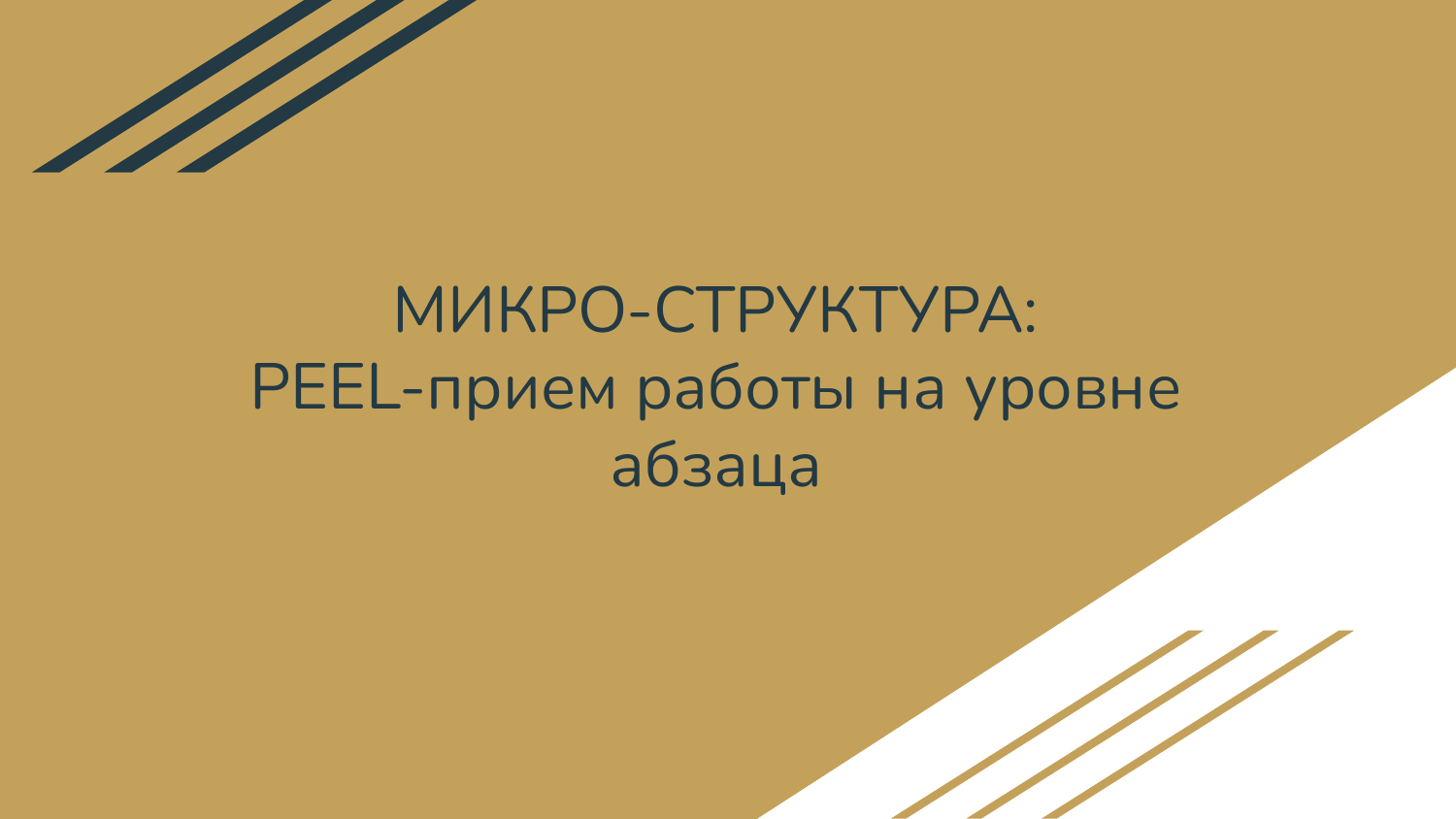

# МИКРО-СТРУКТУРА: PEEL-прием работы на уровне абзаца